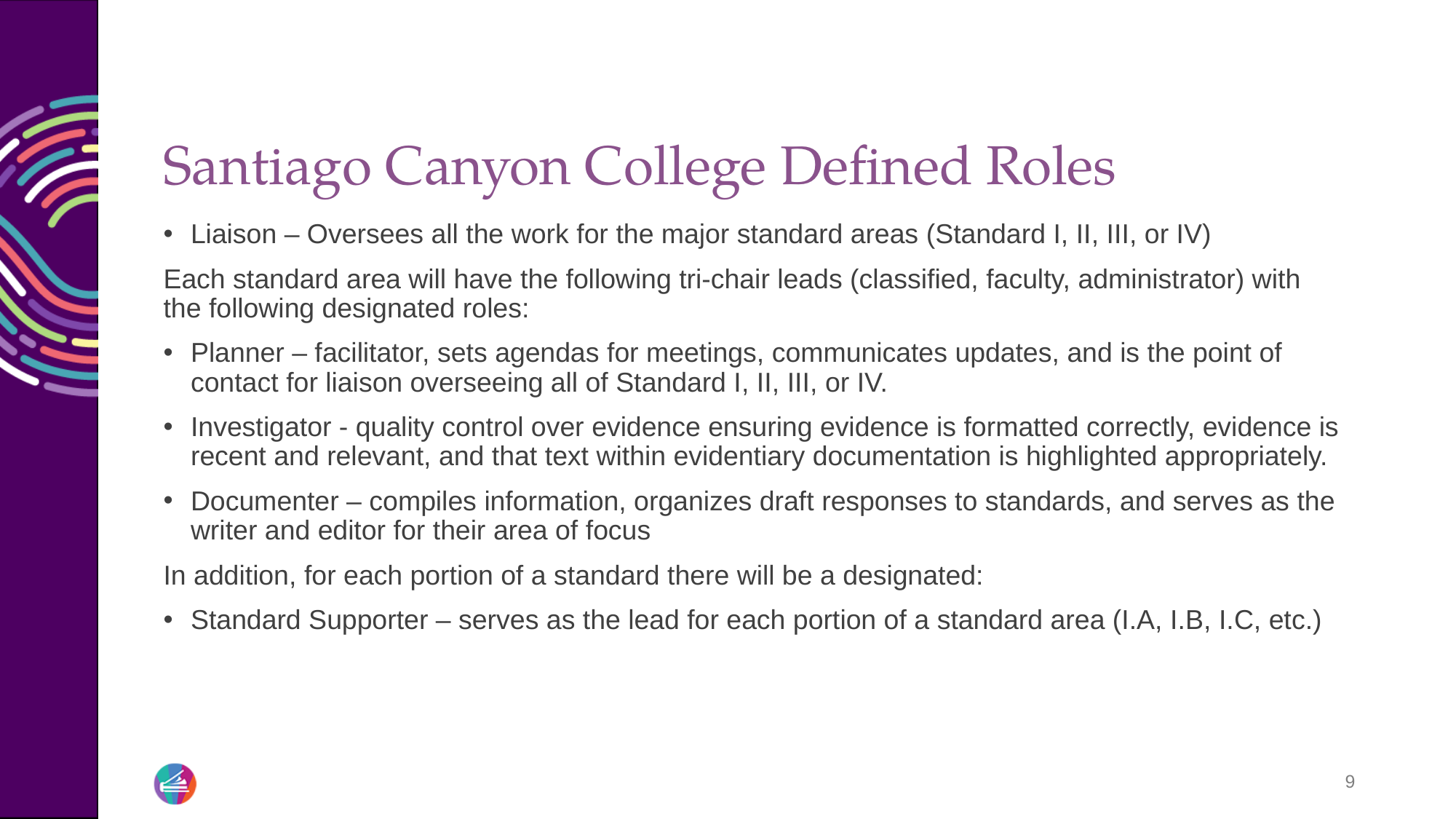

# Santiago Canyon College Defined Roles
Liaison – Oversees all the work for the major standard areas (Standard I, II, III, or IV)
Each standard area will have the following tri-chair leads (classified, faculty, administrator) with the following designated roles:
Planner – facilitator, sets agendas for meetings, communicates updates, and is the point of contact for liaison overseeing all of Standard I, II, III, or IV.
Investigator - quality control over evidence ensuring evidence is formatted correctly, evidence is recent and relevant, and that text within evidentiary documentation is highlighted appropriately.
Documenter – compiles information, organizes draft responses to standards, and serves as the writer and editor for their area of focus
In addition, for each portion of a standard there will be a designated:
Standard Supporter – serves as the lead for each portion of a standard area (I.A, I.B, I.C, etc.)

9